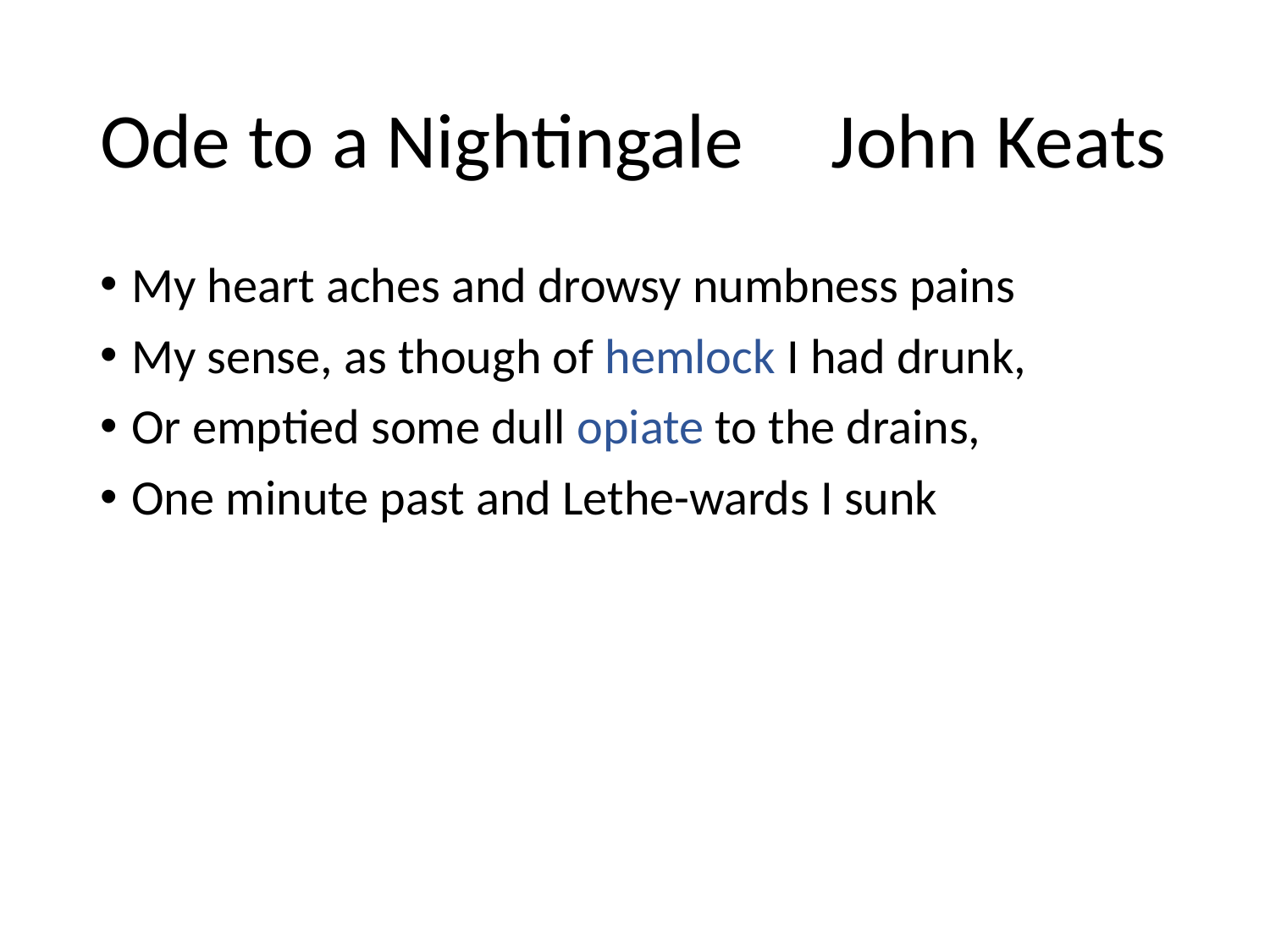

# Ode to a Nightingale     John Keats
My heart aches and drowsy numbness pains
My sense, as though of hemlock I had drunk,
Or emptied some dull opiate to the drains,
One minute past and Lethe-wards I sunk